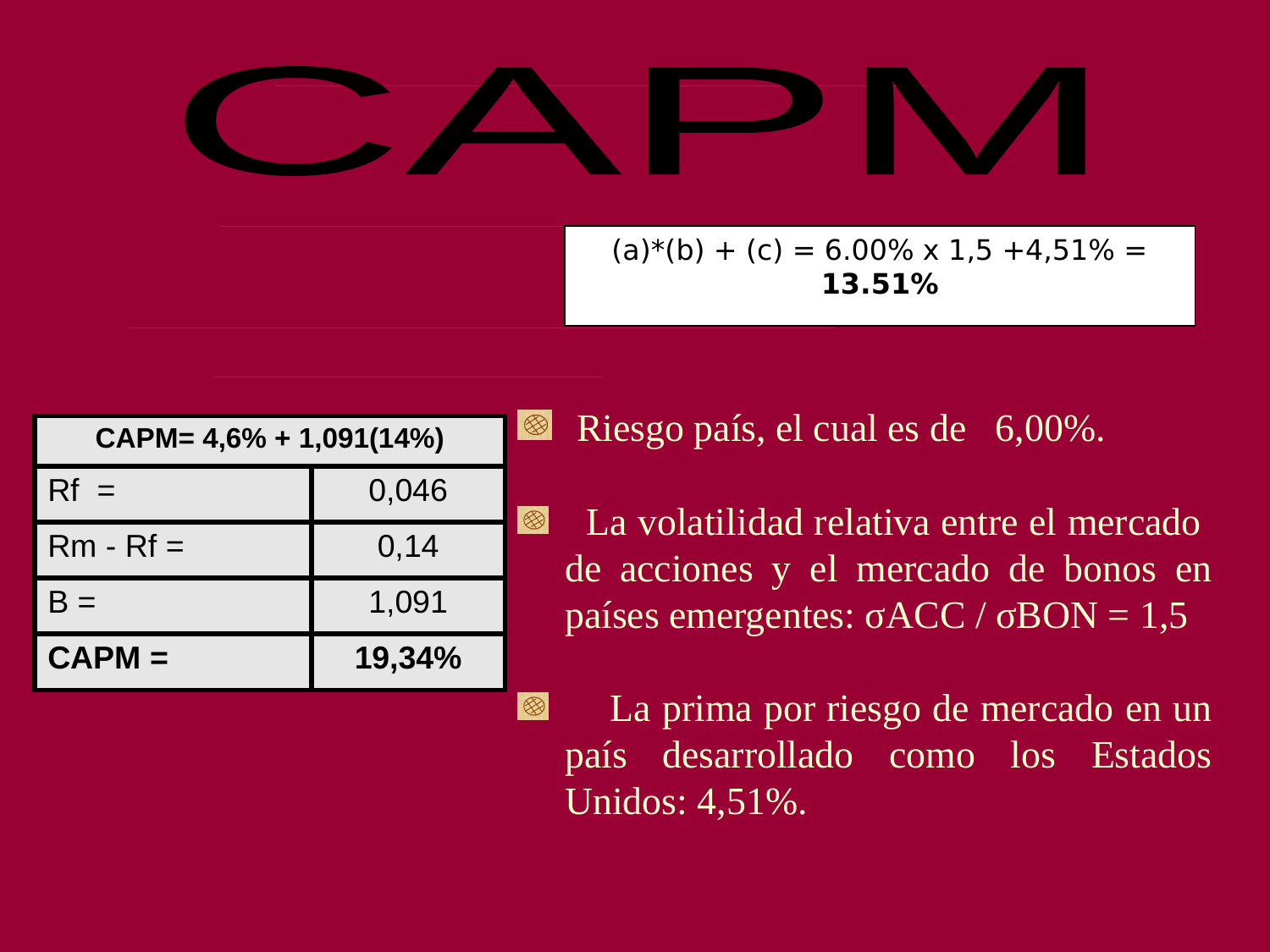

CAPM

(a)*(b) + (c) = 6.00% x 1,5 +4,51% = 13.51%

 Riesgo país, el cual es de   6,00%.

  La volatilidad relativa entre el mercado  de acciones y el mercado de bonos en países emergentes: σACC / σBON = 1,5

    La prima por riesgo de mercado en un país desarrollado como los Estados Unidos: 4,51%.

| CAPM= 4,6% + 1,091(14%) |  |
| --- | --- |
| Rf = | 0,046 |
| Rm - Rf = | 0,14 |
| B = | 1,091 |
| CAPM = | 19,34% |